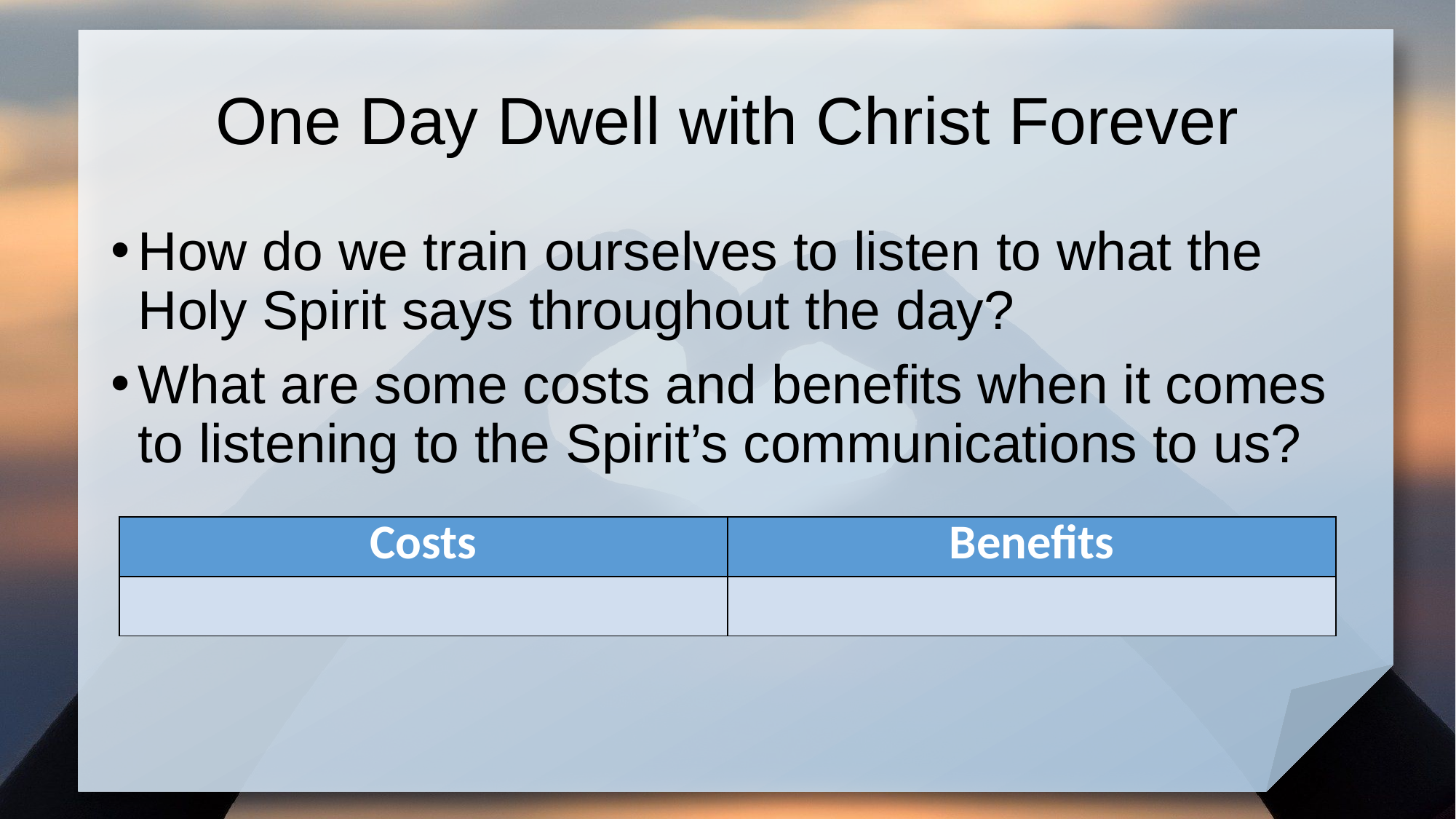

# One Day Dwell with Christ Forever
How do we train ourselves to listen to what the Holy Spirit says throughout the day?
What are some costs and benefits when it comes to listening to the Spirit’s communications to us?
| Costs | Benefits |
| --- | --- |
|  |  |